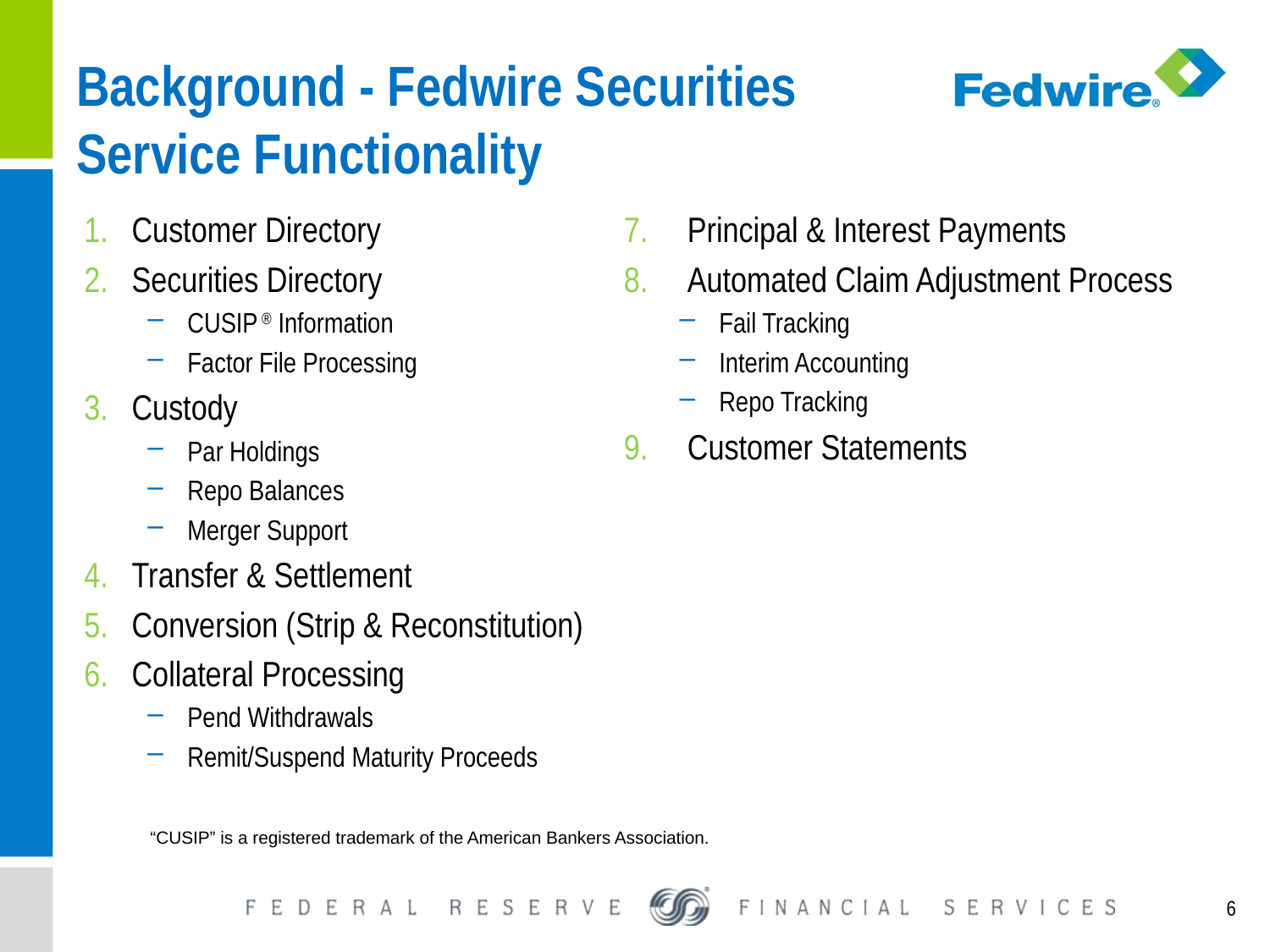

# Background - Fedwire Securities Service Functionality
Customer Directory
Securities Directory
CUSIP ® Information
Factor File Processing
Custody
Par Holdings
Repo Balances
Merger Support
Transfer & Settlement
Conversion (Strip & Reconstitution)
Collateral Processing
Pend Withdrawals
Remit/Suspend Maturity Proceeds

Principal & Interest Payments
Automated Claim Adjustment Process
Fail Tracking
Interim Accounting
Repo Tracking
Customer Statements

“CUSIP” is a registered trademark of the American Bankers Association.